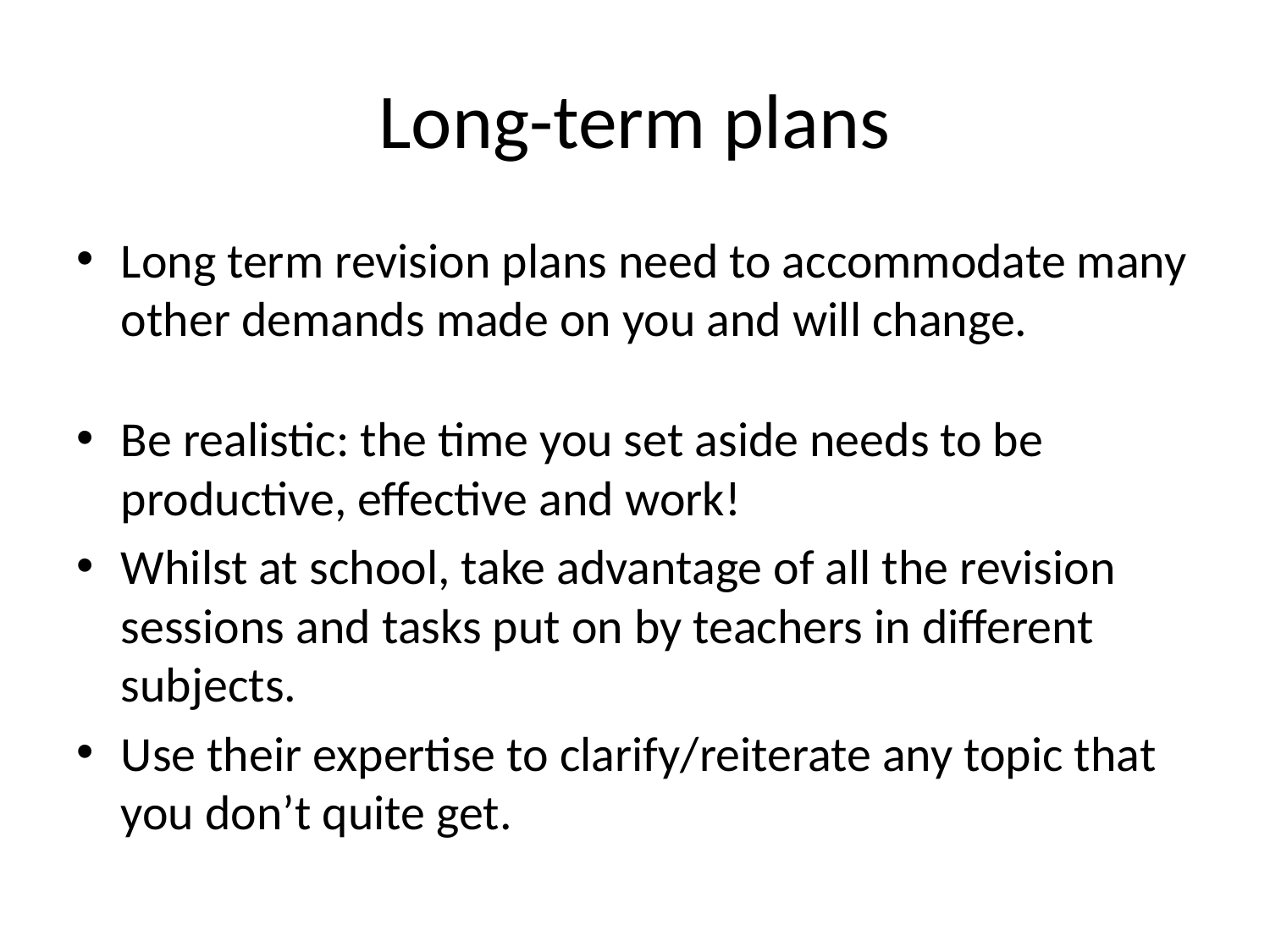

# Long-term plans
Long term revision plans need to accommodate many other demands made on you and will change.

Be realistic: the time you set aside needs to be productive, effective and work!
Whilst at school, take advantage of all the revision sessions and tasks put on by teachers in different subjects.
Use their expertise to clarify/reiterate any topic that you don’t quite get.